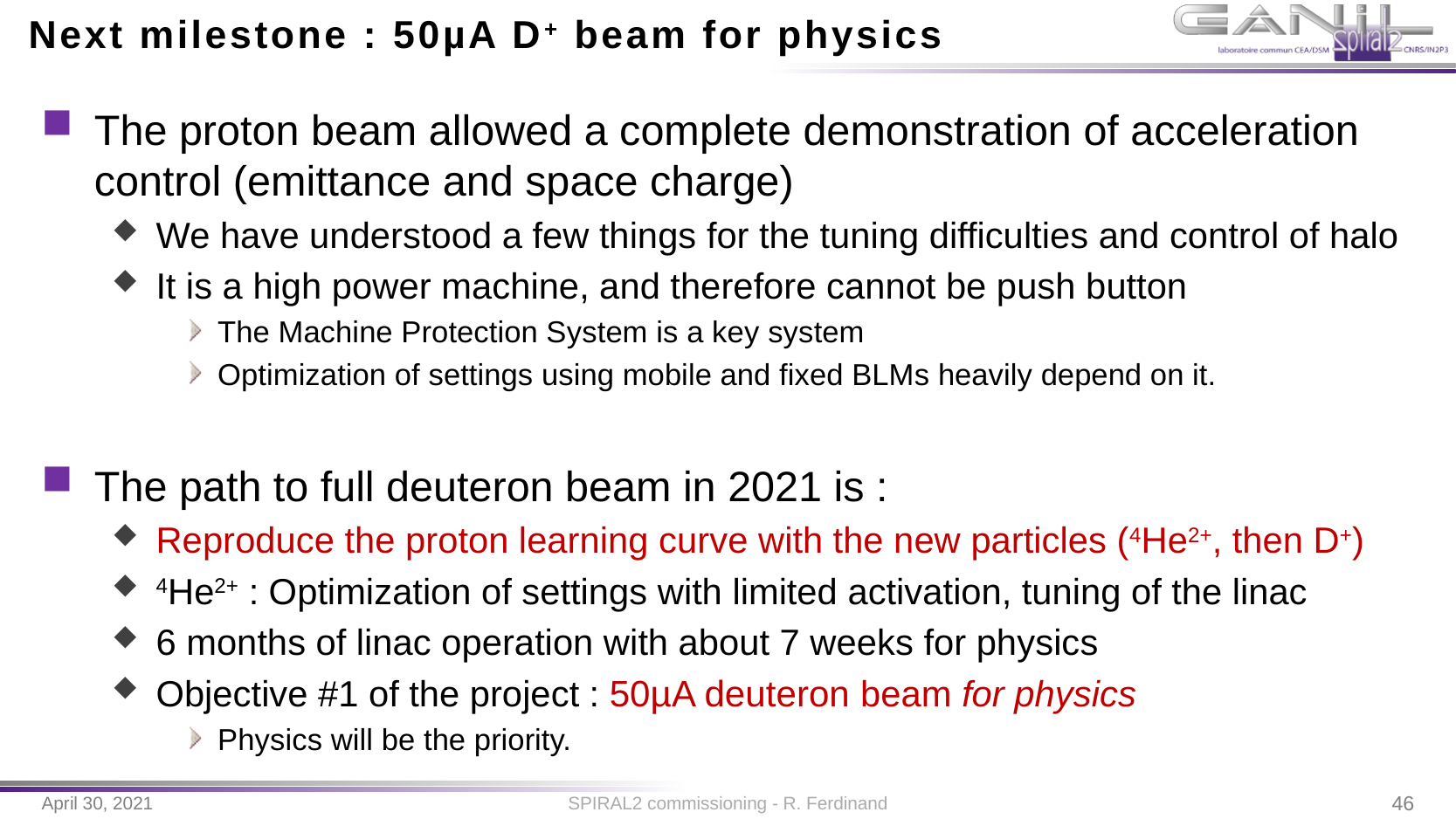

# Next milestone : 50µA D+ beam for physics
The proton beam allowed a complete demonstration of acceleration control (emittance and space charge)
We have understood a few things for the tuning difficulties and control of halo
It is a high power machine, and therefore cannot be push button
The Machine Protection System is a key system
Optimization of settings using mobile and fixed BLMs heavily depend on it.

The path to full deuteron beam in 2021 is :
Reproduce the proton learning curve with the new particles (4He2+, then D+)
4He2+ : Optimization of settings with limited activation, tuning of the linac
6 months of linac operation with about 7 weeks for physics
Objective #1 of the project : 50µA deuteron beam for physics
Physics will be the priority.
April 30, 2021
SPIRAL2 commissioning - R. Ferdinand
46